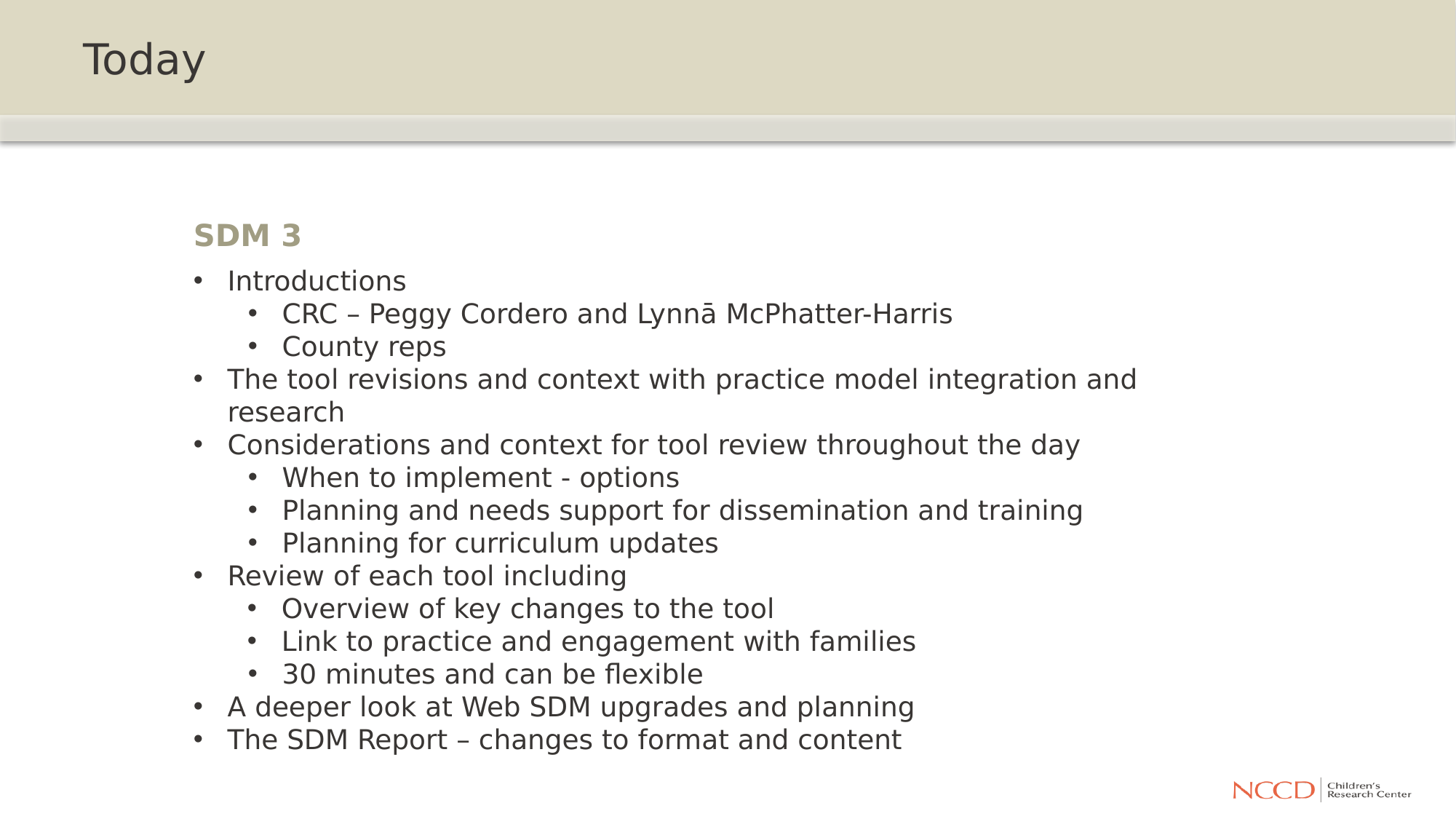

# Today
SDM 3
Introductions
CRC – Peggy Cordero and Lynnā McPhatter-Harris
County reps
The tool revisions and context with practice model integration and research
Considerations and context for tool review throughout the day
When to implement - options
Planning and needs support for dissemination and training
Planning for curriculum updates
Review of each tool including
Overview of key changes to the tool
Link to practice and engagement with families
30 minutes and can be flexible
A deeper look at Web SDM upgrades and planning
The SDM Report – changes to format and content